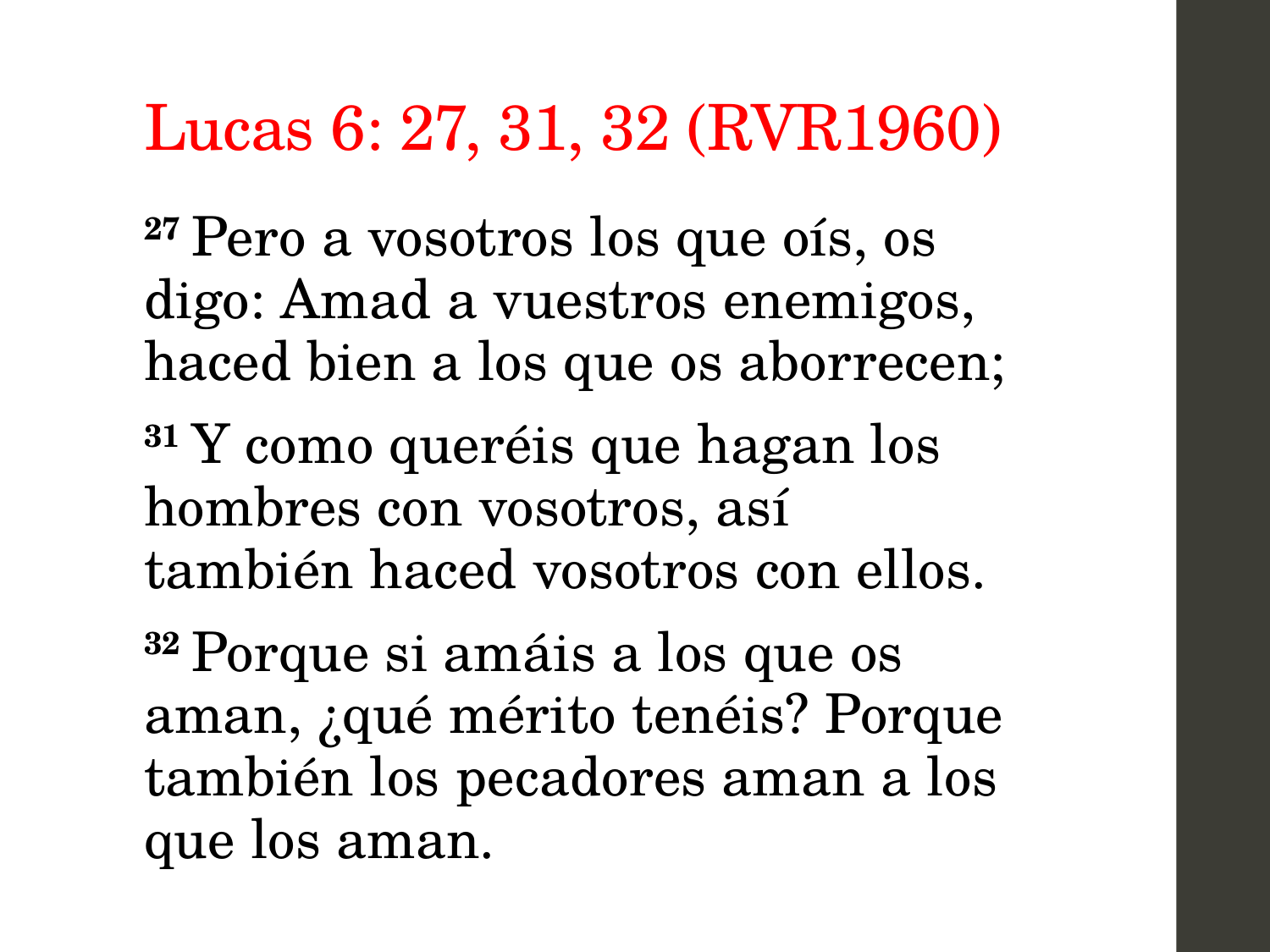

# Lucas 6: 27, 31, 32 (RVR1960)
27 Pero a vosotros los que oís, os digo: Amad a vuestros enemigos, haced bien a los que os aborrecen;
31 Y como queréis que hagan los hombres con vosotros, así también haced vosotros con ellos.
32 Porque si amáis a los que os aman, ¿qué mérito tenéis? Porque también los pecadores aman a los que los aman.